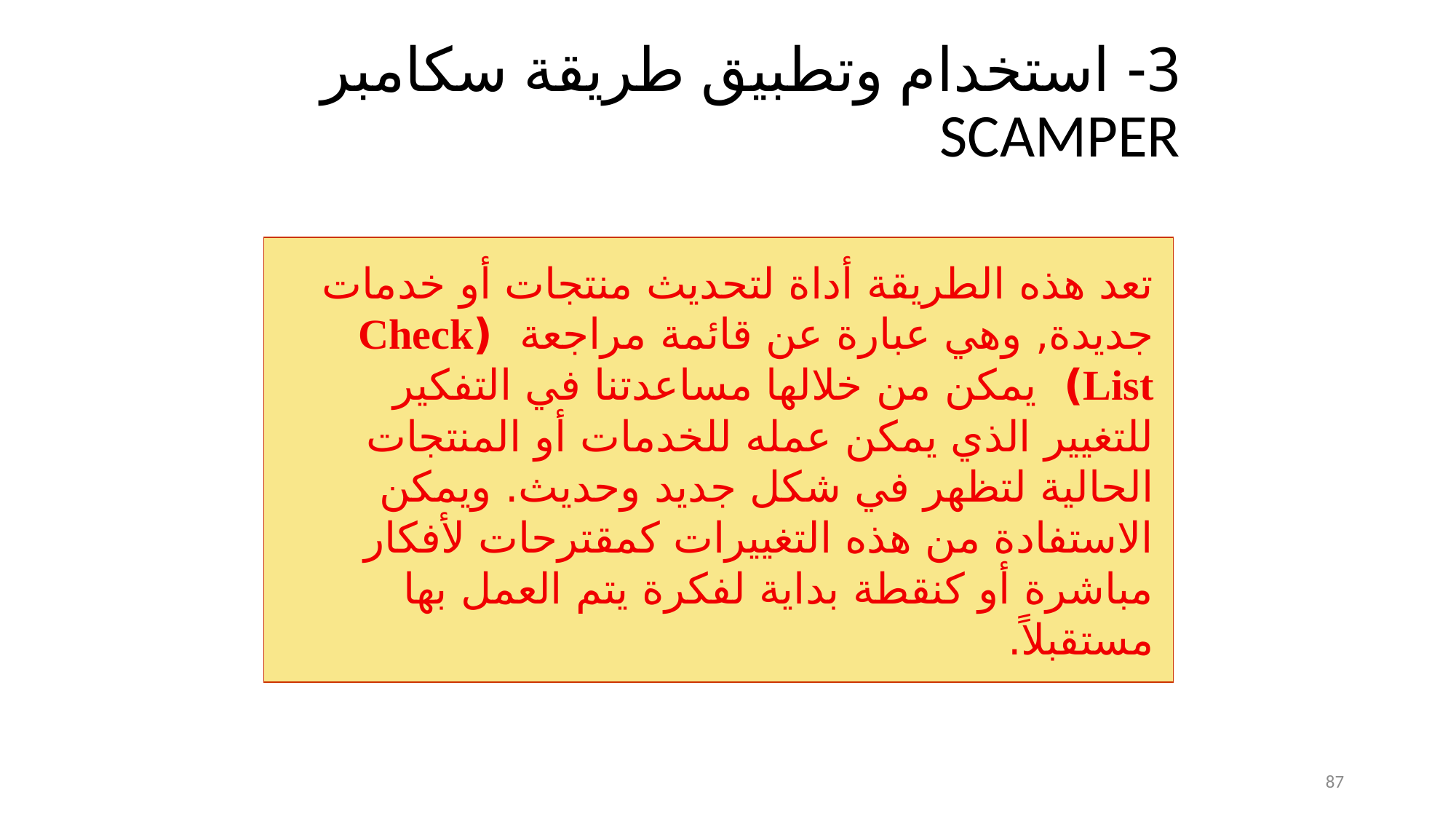

# 3- استخدام وتطبيق طريقة سكامبر SCAMPER
تعد هذه الطريقة أداة لتحديث منتجات أو خدمات جديدة, وهي عبارة عن قائمة مراجعة  (Check List)  يمكن من خلالها مساعدتنا في التفكير للتغيير الذي يمكن عمله للخدمات أو المنتجات الحالية لتظهر في شكل جديد وحديث. ويمكن الاستفادة من هذه التغييرات كمقترحات لأفكار مباشرة أو كنقطة بداية لفكرة يتم العمل بها مستقبلاً.
87